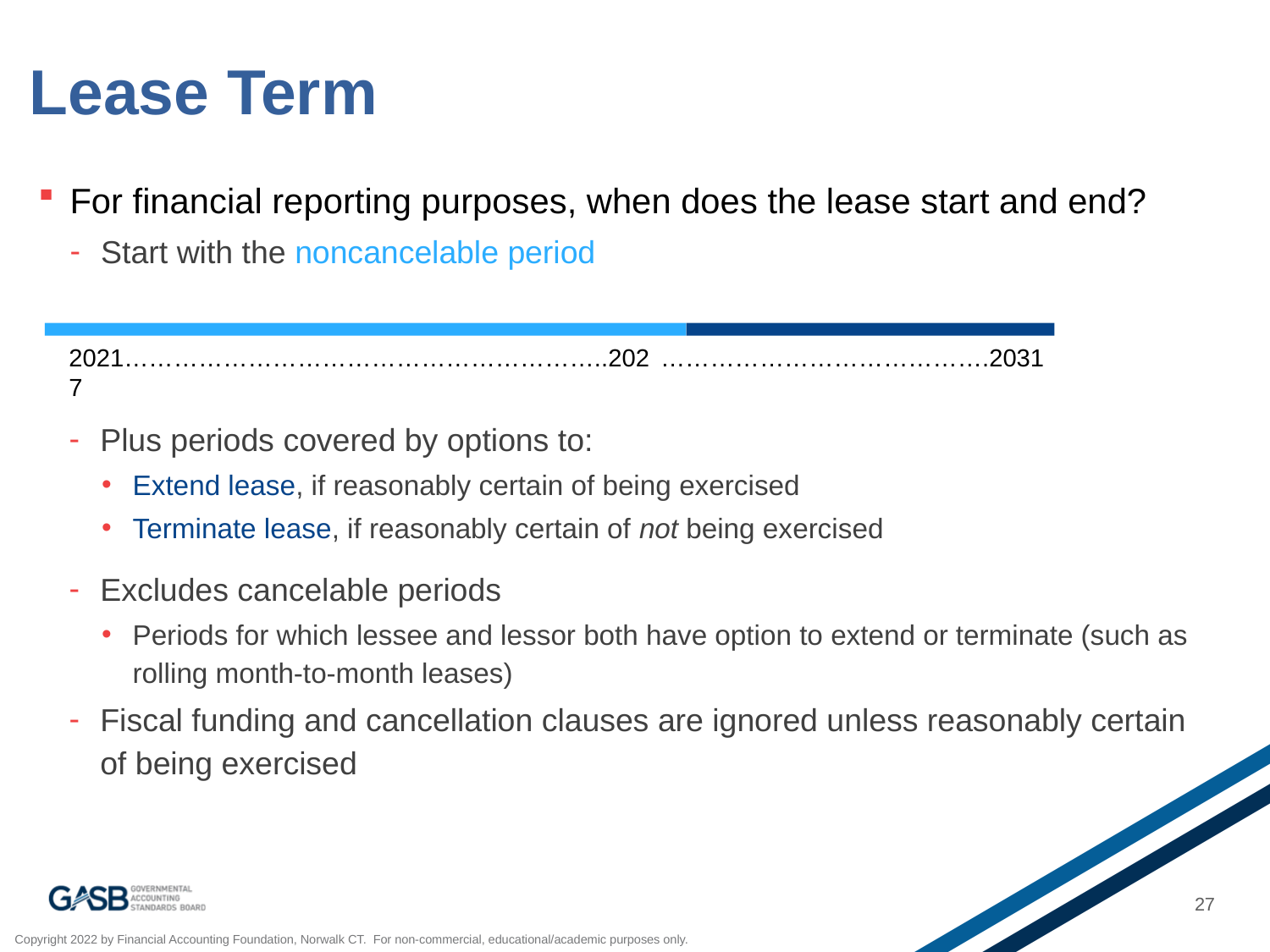

# Lease Term
For financial reporting purposes, when does the lease start and end?
Start with the noncancelable period

………………………………….2031
2021…………………………………………………..2027
Plus periods covered by options to:
Extend lease, if reasonably certain of being exercised
Terminate lease, if reasonably certain of not being exercised
Excludes cancelable periods
Periods for which lessee and lessor both have option to extend or terminate (such as rolling month-to-month leases)
Fiscal funding and cancellation clauses are ignored unless reasonably certain of being exercised
27